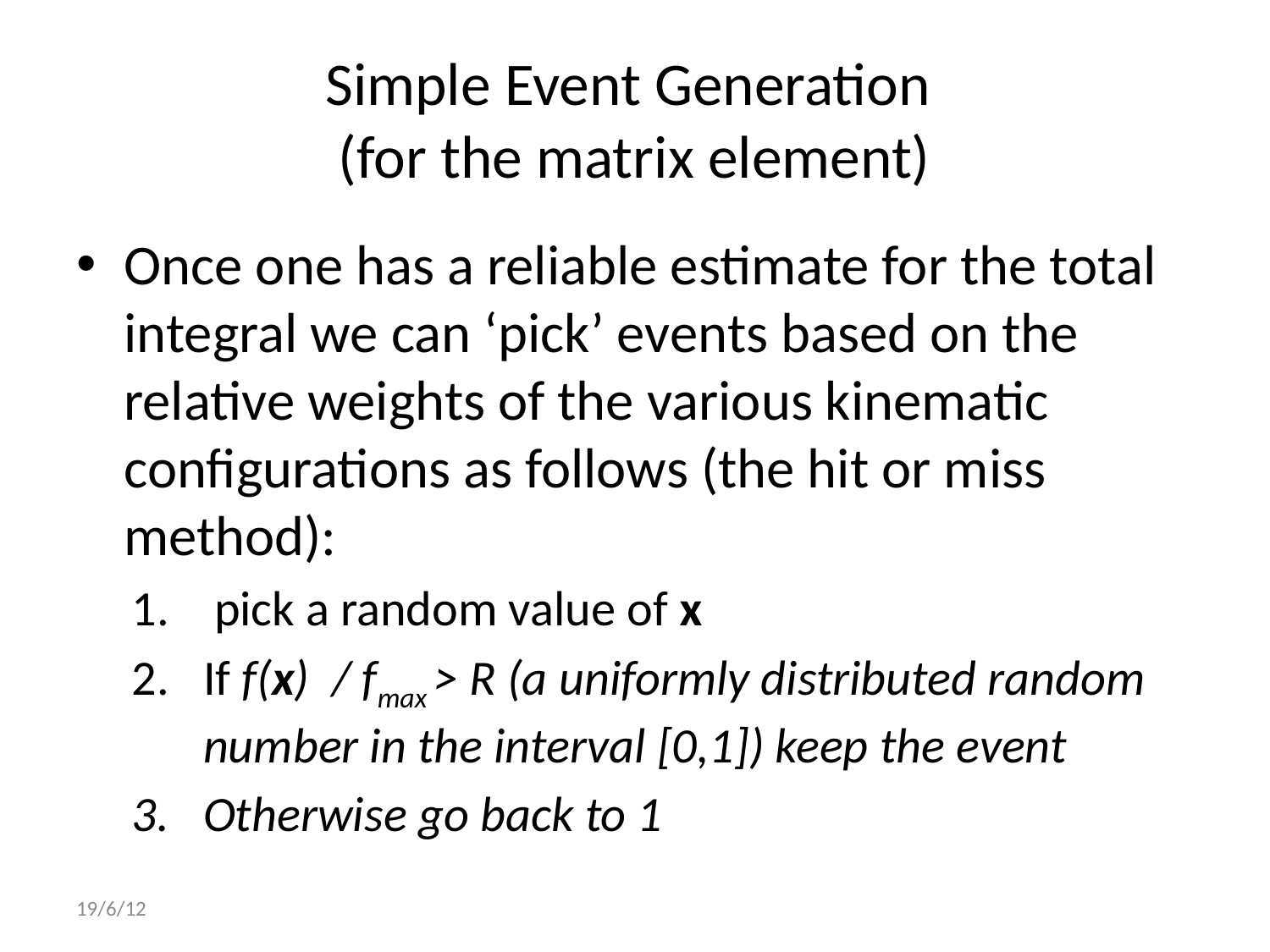

# Simple Event Generation (for the matrix element)
Once one has a reliable estimate for the total integral we can ‘pick’ events based on the relative weights of the various kinematic configurations as follows (the hit or miss method):
 pick a random value of x
If f(x)  / fmax > R (a uniformly distributed random number in the interval [0,1]) keep the event
Otherwise go back to 1
19/6/12